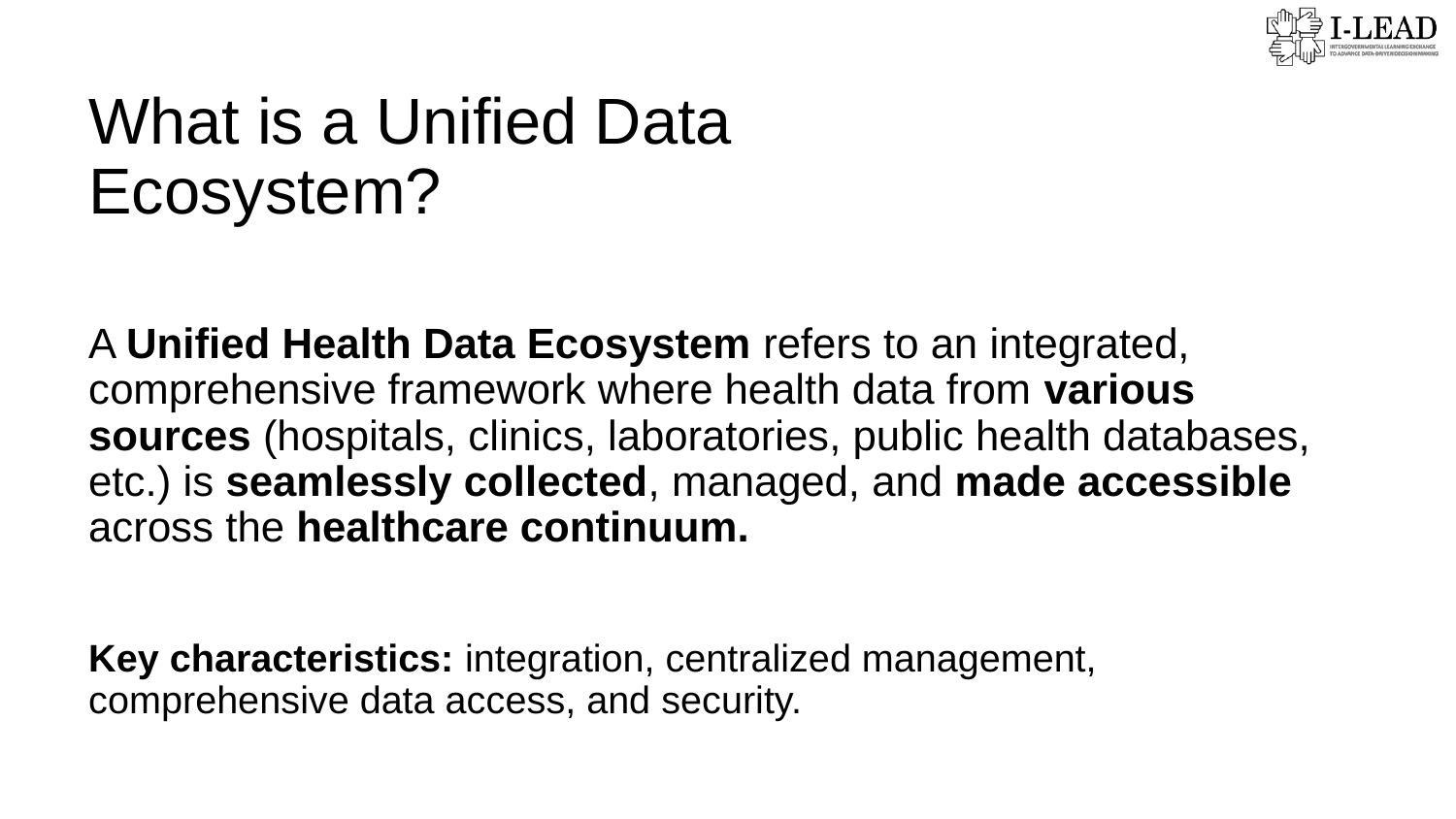

What is a Unified Data Ecosystem?
A Unified Health Data Ecosystem refers to an integrated, comprehensive framework where health data from various sources (hospitals, clinics, laboratories, public health databases, etc.) is seamlessly collected, managed, and made accessible across the healthcare continuum.

Key characteristics: integration, centralized management, comprehensive data access, and security.